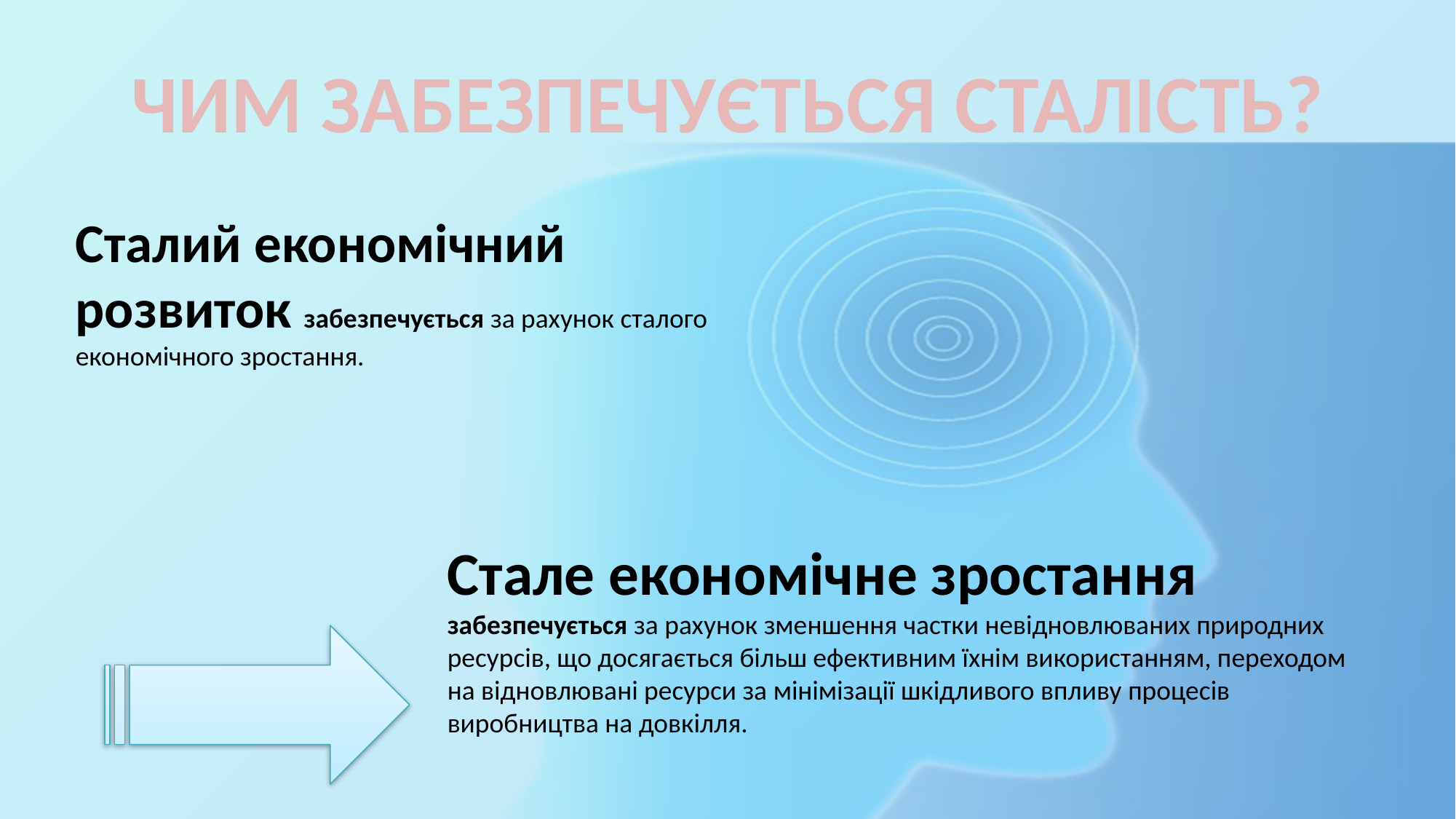

#
ЧИМ ЗАБЕЗПЕЧУЄТЬСЯ СТАЛІСТЬ?
Сталий економічний розвиток забезпечується за рахунок сталого економічного зростання.
Стале економічне зростання забезпечується за рахунок зменшення частки невідновлюваних природних ресурсів, що досягається більш ефективним їхнім використанням, переходом на відновлювані ресурси за мінімізації шкідливого впливу процесів виробництва на довкілля.